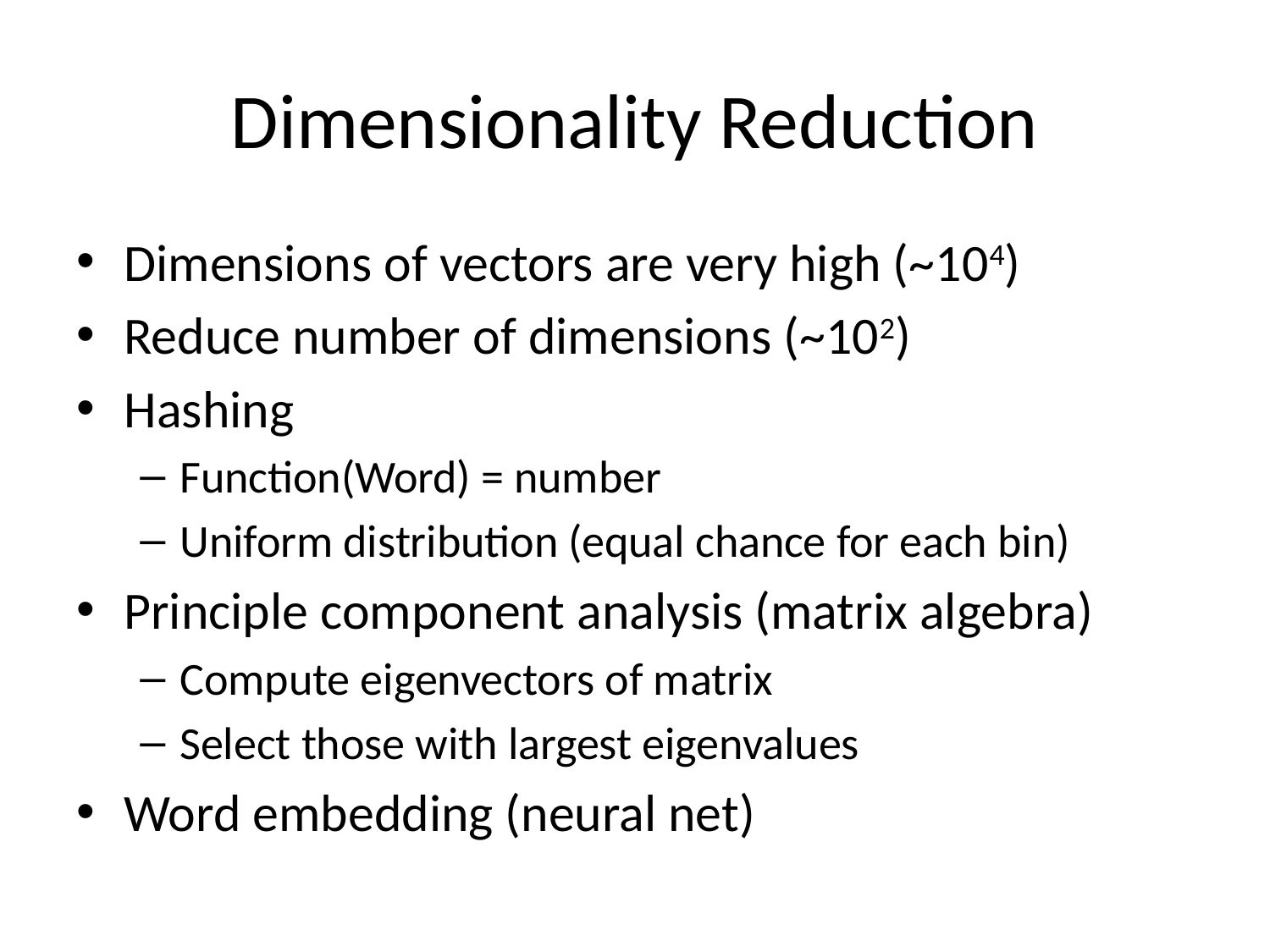

# Dimensionality Reduction
Dimensions of vectors are very high (~104)
Reduce number of dimensions (~102)
Hashing
Function(Word) = number
Uniform distribution (equal chance for each bin)
Principle component analysis (matrix algebra)
Compute eigenvectors of matrix
Select those with largest eigenvalues
Word embedding (neural net)